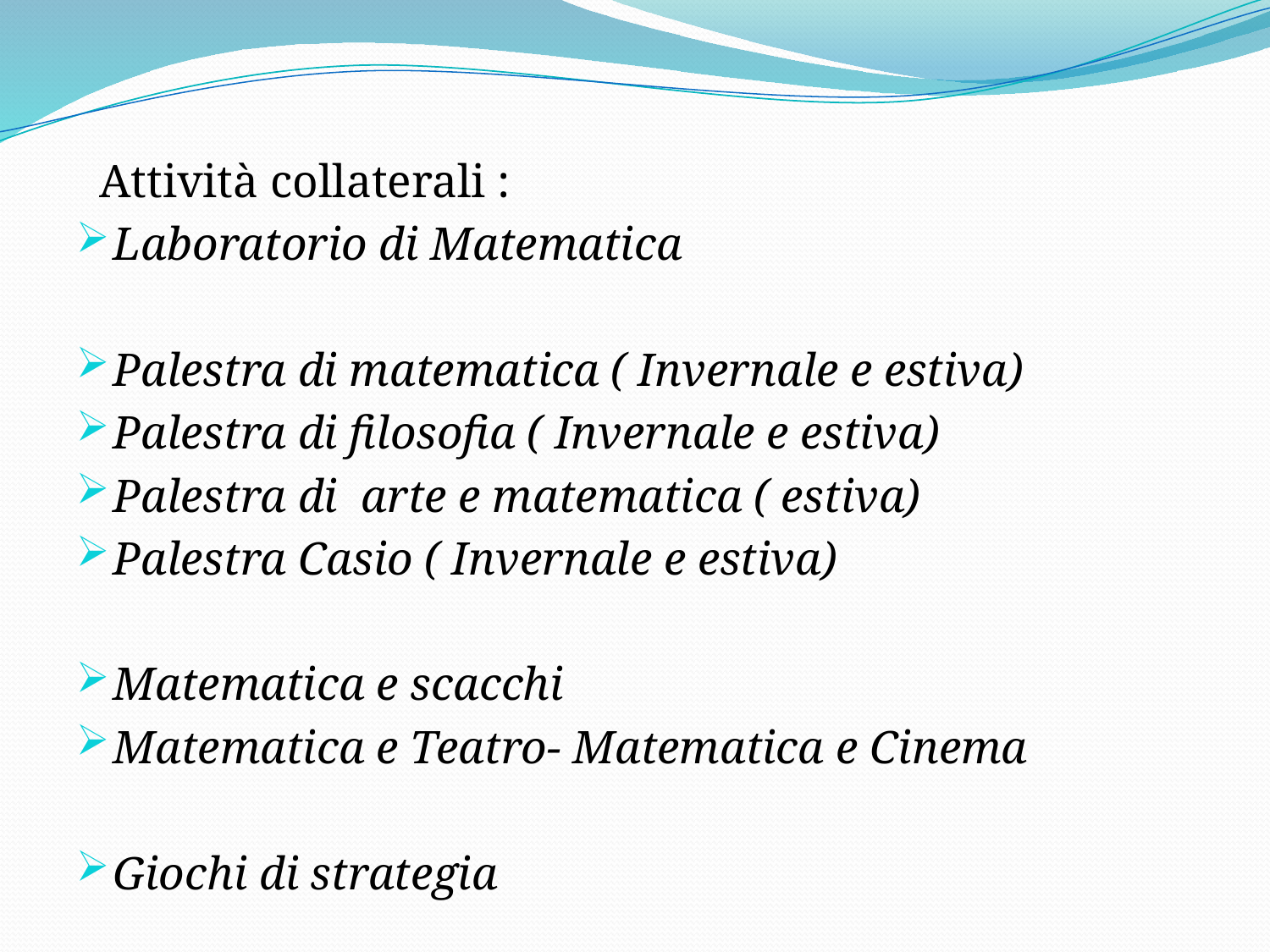

Attività collaterali :
Laboratorio di Matematica

Palestra di matematica ( Invernale e estiva)
Palestra di filosofia ( Invernale e estiva)
Palestra di  arte e matematica ( estiva)
Palestra Casio ( Invernale e estiva)

Matematica e scacchi
Matematica e Teatro- Matematica e Cinema

Giochi di strategia